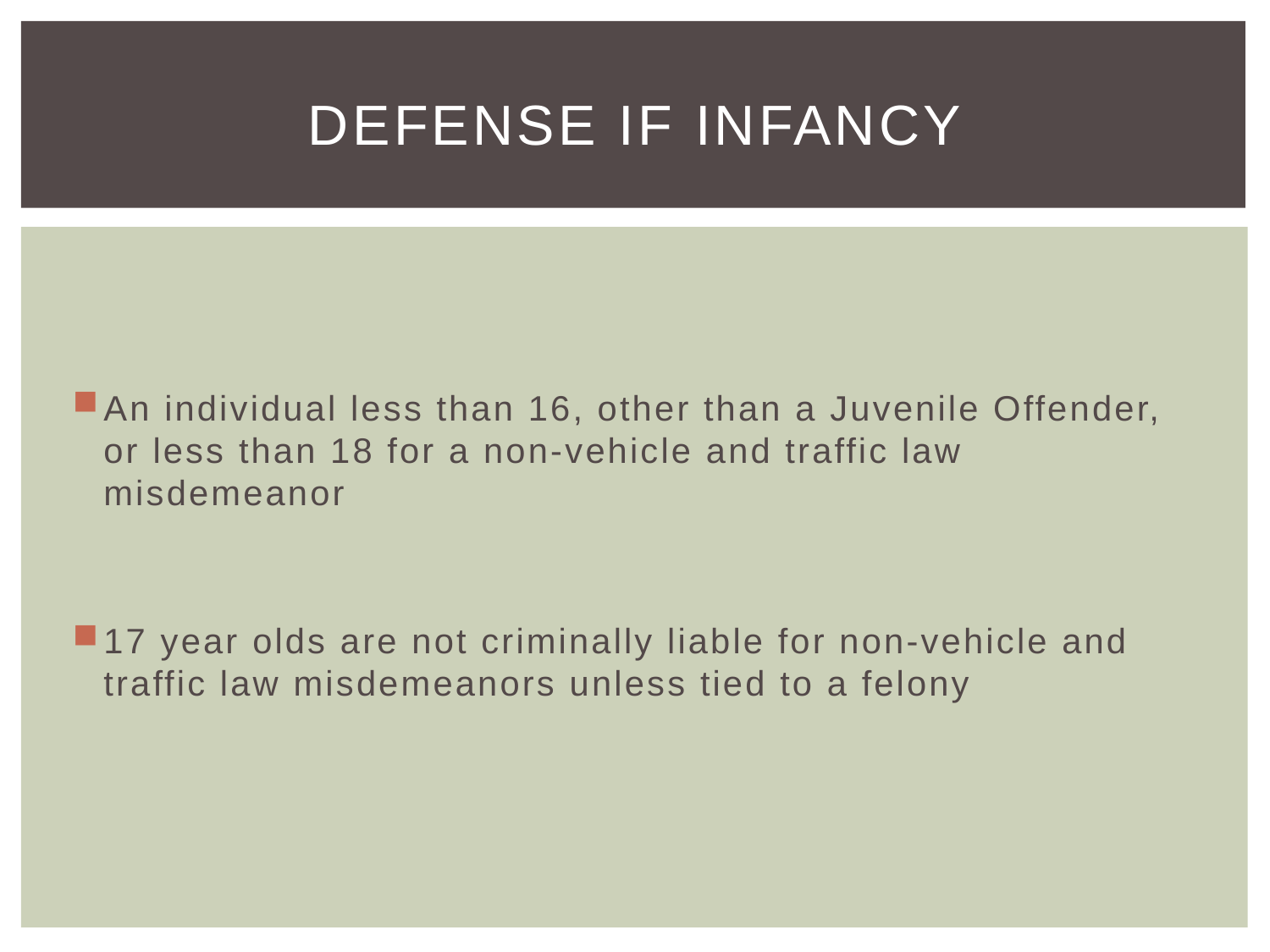

# Defense if Infancy
An individual less than 16, other than a Juvenile Offender, or less than 18 for a non-vehicle and traffic law misdemeanor

17 year olds are not criminally liable for non-vehicle and traffic law misdemeanors unless tied to a felony